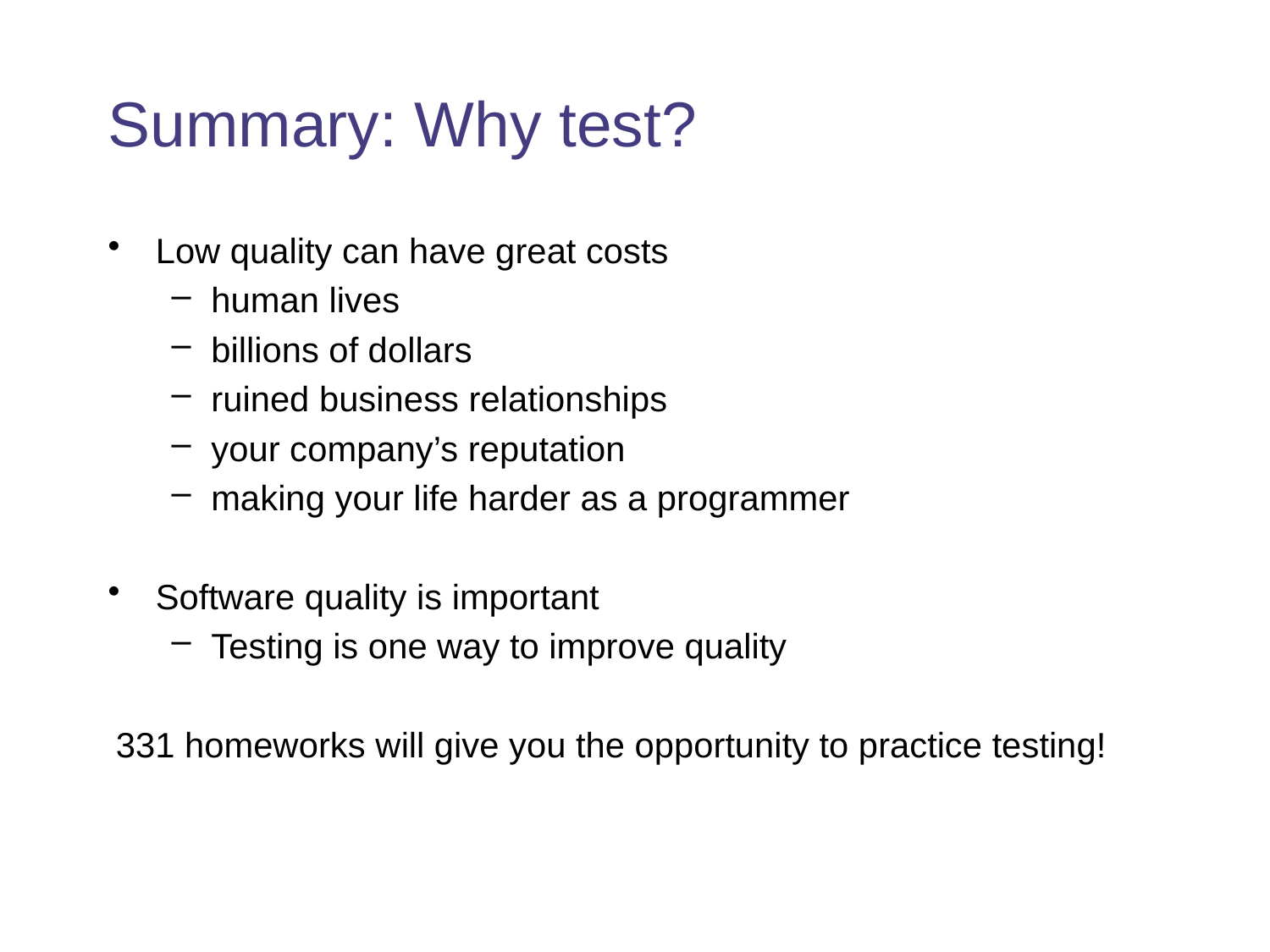

# Summary: Why test?
Low quality can have great costs
human lives
billions of dollars
ruined business relationships
your company’s reputation
making your life harder as a programmer

Software quality is important
Testing is one way to improve quality

331 homeworks will give you the opportunity to practice testing!